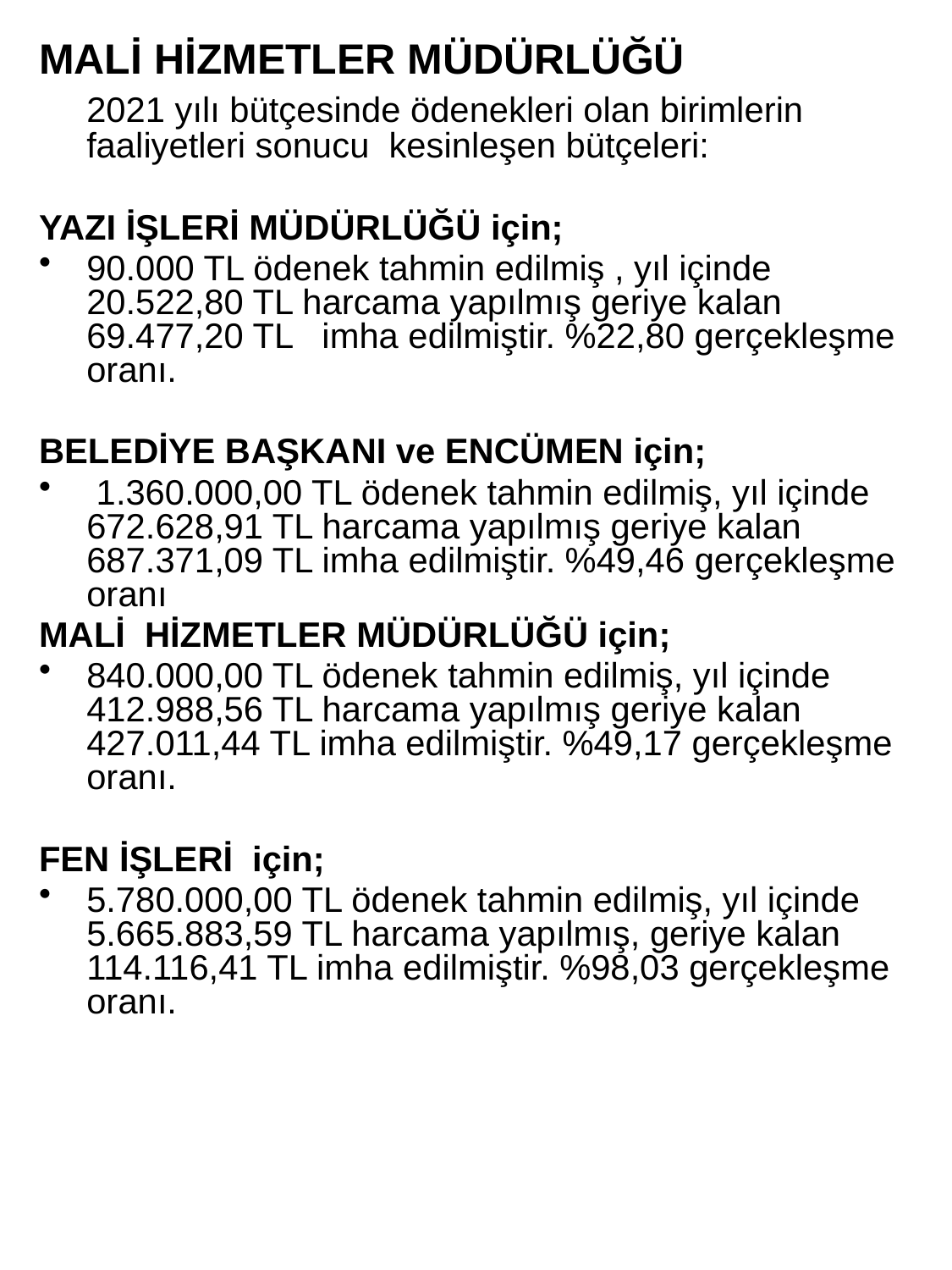

MALİ HİZMETLER MÜDÜRLÜĞÜ
	2021 yılı bütçesinde ödenekleri olan birimlerin faaliyetleri sonucu  kesinleşen bütçeleri:

YAZI İŞLERİ MÜDÜRLÜĞÜ için;
90.000 TL ödenek tahmin edilmiş , yıl içinde 20.522,80 TL harcama yapılmış geriye kalan 69.477,20 TL   imha edilmiştir. %22,80 gerçekleşme oranı.

BELEDİYE BAŞKANI ve ENCÜMEN için;
 1.360.000,00 TL ödenek tahmin edilmiş, yıl içinde 672.628,91 TL harcama yapılmış geriye kalan 687.371,09 TL imha edilmiştir. %49,46 gerçekleşme oranı
MALİ  HİZMETLER MÜDÜRLÜĞÜ için;
840.000,00 TL ödenek tahmin edilmiş, yıl içinde 412.988,56 TL harcama yapılmış geriye kalan 427.011,44 TL imha edilmiştir. %49,17 gerçekleşme oranı.

FEN İŞLERİ  için;
5.780.000,00 TL ödenek tahmin edilmiş, yıl içinde 5.665.883,59 TL harcama yapılmış, geriye kalan 114.116,41 TL imha edilmiştir. %98,03 gerçekleşme oranı.